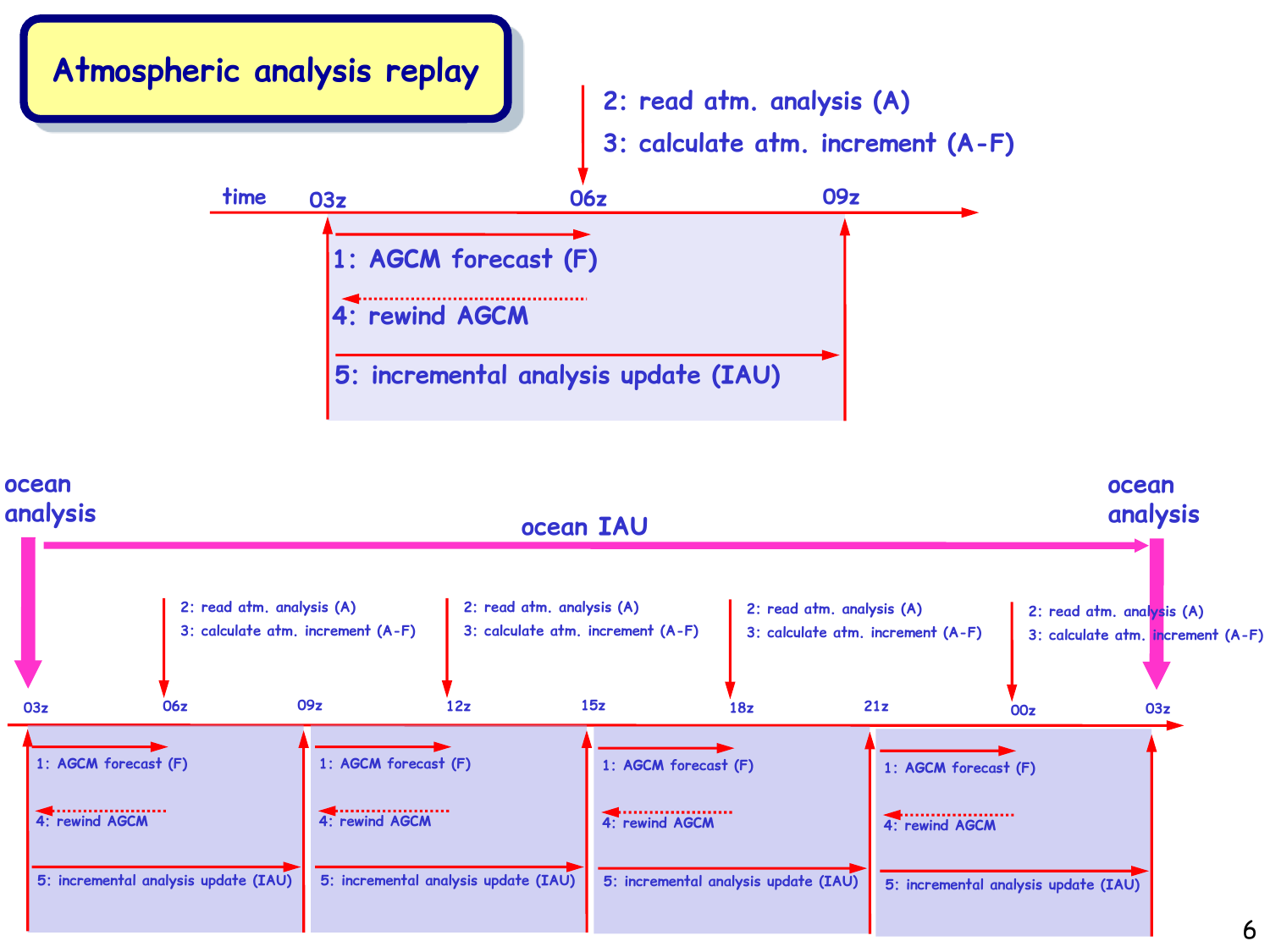

Atmospheric analysis replay
2: read atm. analysis (A)
3: calculate atm. increment (A-F)

time
09z
06z
03z

1: AGCM forecast (F)
4: rewind AGCM

5: incremental analysis update (IAU)

ocean analysis
ocean analysis
ocean IAU
2: read atm. analysis (A)
3: calculate atm. increment (A-F)

09z
06z
03z

1: AGCM forecast (F)
4: rewind AGCM

5: incremental analysis update (IAU)

2: read atm. analysis (A)
3: calculate atm. increment (A-F)

15z
12z

1: AGCM forecast (F)
4: rewind AGCM

5: incremental analysis update (IAU)

2: read atm. analysis (A)
3: calculate atm. increment (A-F)

21z
18z

1: AGCM forecast (F)
4: rewind AGCM

5: incremental analysis update (IAU)

2: read atm. analysis (A)
3: calculate atm. increment (A-F)

03z
00z

1: AGCM forecast (F)
4: rewind AGCM

5: incremental analysis update (IAU)

6